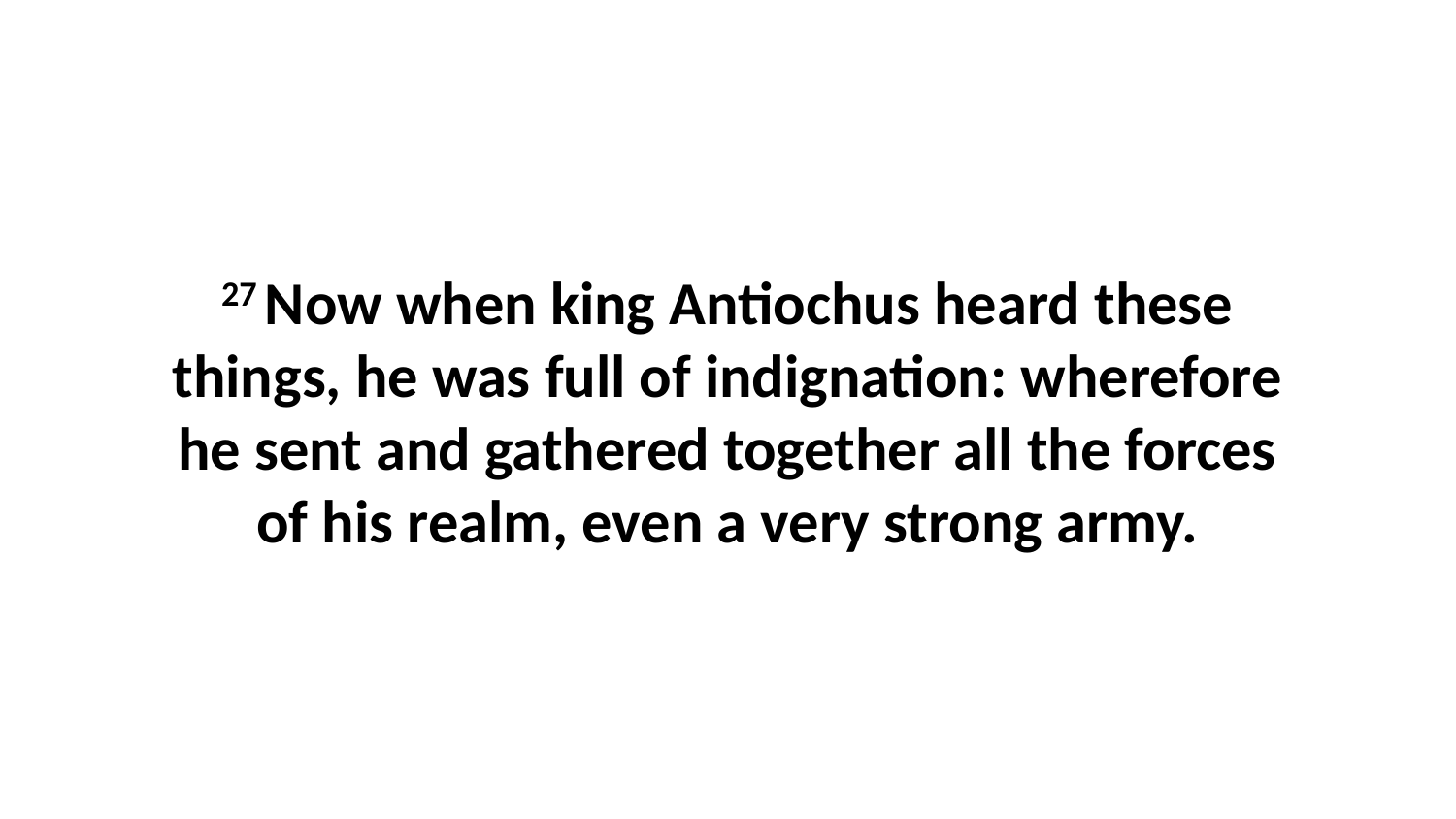

27 Now when king Antiochus heard these things, he was full of indignation: wherefore he sent and gathered together all the forces of his realm, even a very strong army.